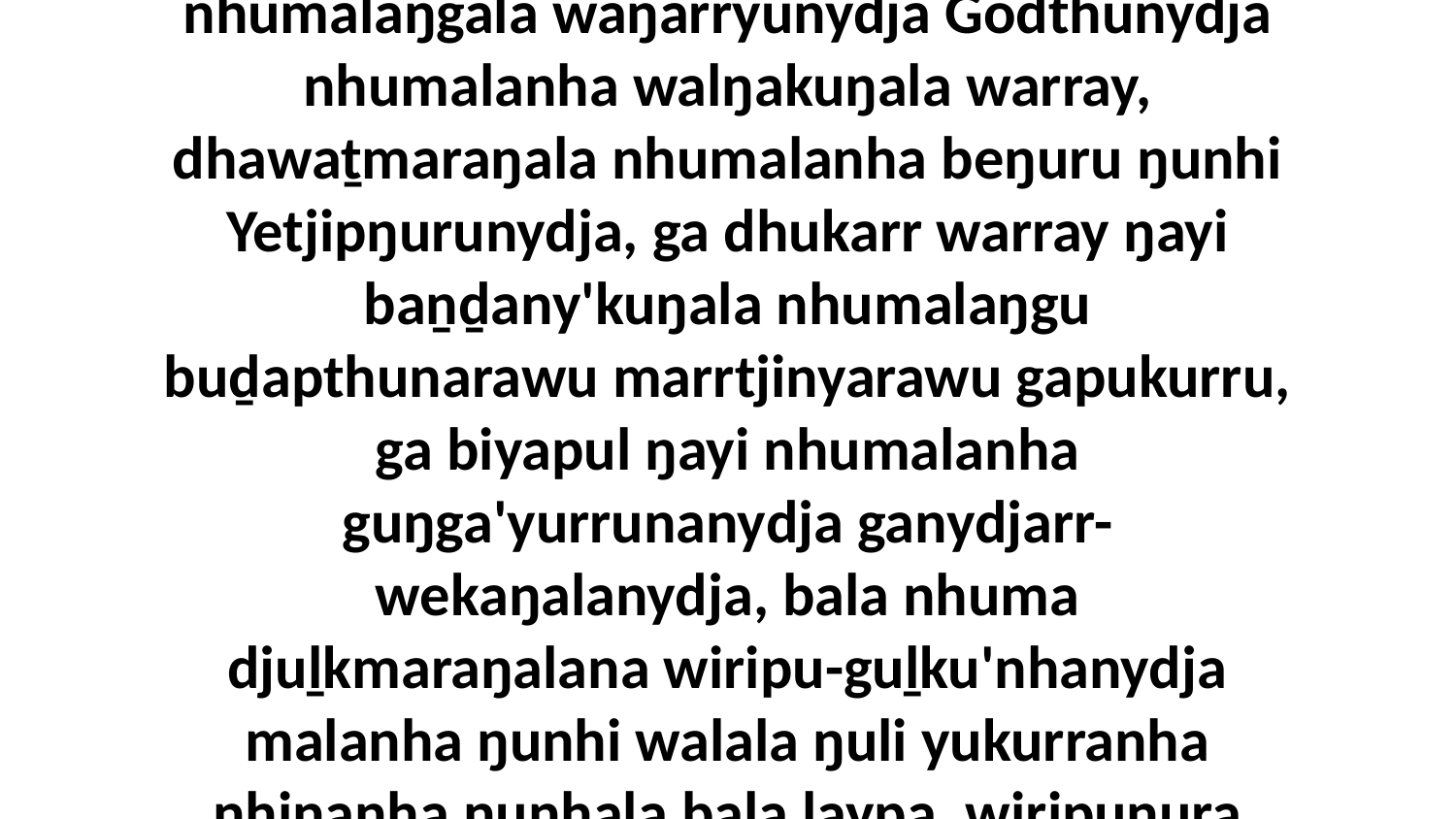

10 Bukmakthu ŋanapurru ŋäkulanydja, ŋunhi nhumalaŋgala waŋarryunydja Godthunydja nhumalanha walŋakuŋala warray, dhawaṯmaraŋala nhumalanha beŋuru ŋunhi Yetjipŋurunydja, ga dhukarr warray ŋayi baṉḏany'kuŋala nhumalaŋgu buḏapthunarawu marrtjinyarawu gapukurru, ga biyapul ŋayi nhumalanha guŋga'yurrunanydja ganydjarr-wekaŋalanydja, bala nhuma djuḻkmaraŋalana wiripu-guḻku'nhanydja malanha ŋunhi walala ŋuli yukurranha nhinanha ŋunhala bala ḻaypa, wiripuŋura galiŋura mayaŋŋura.